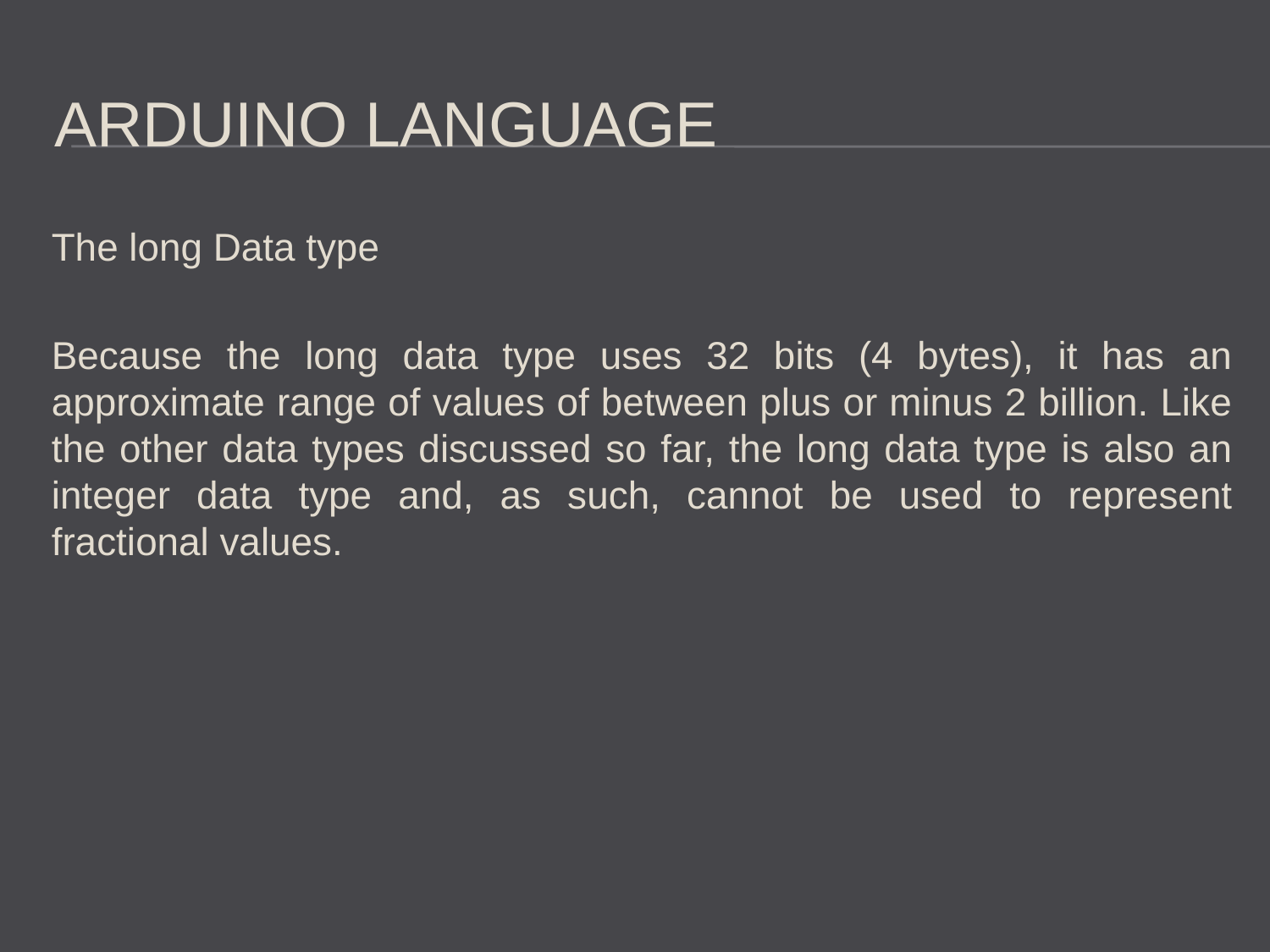

# Arduino Language
The long Data type

Because the long data type uses 32 bits (4 bytes), it has an approximate range of values of between plus or minus 2 billion. Like the other data types discussed so far, the long data type is also an integer data type and, as such, cannot be used to represent fractional values.